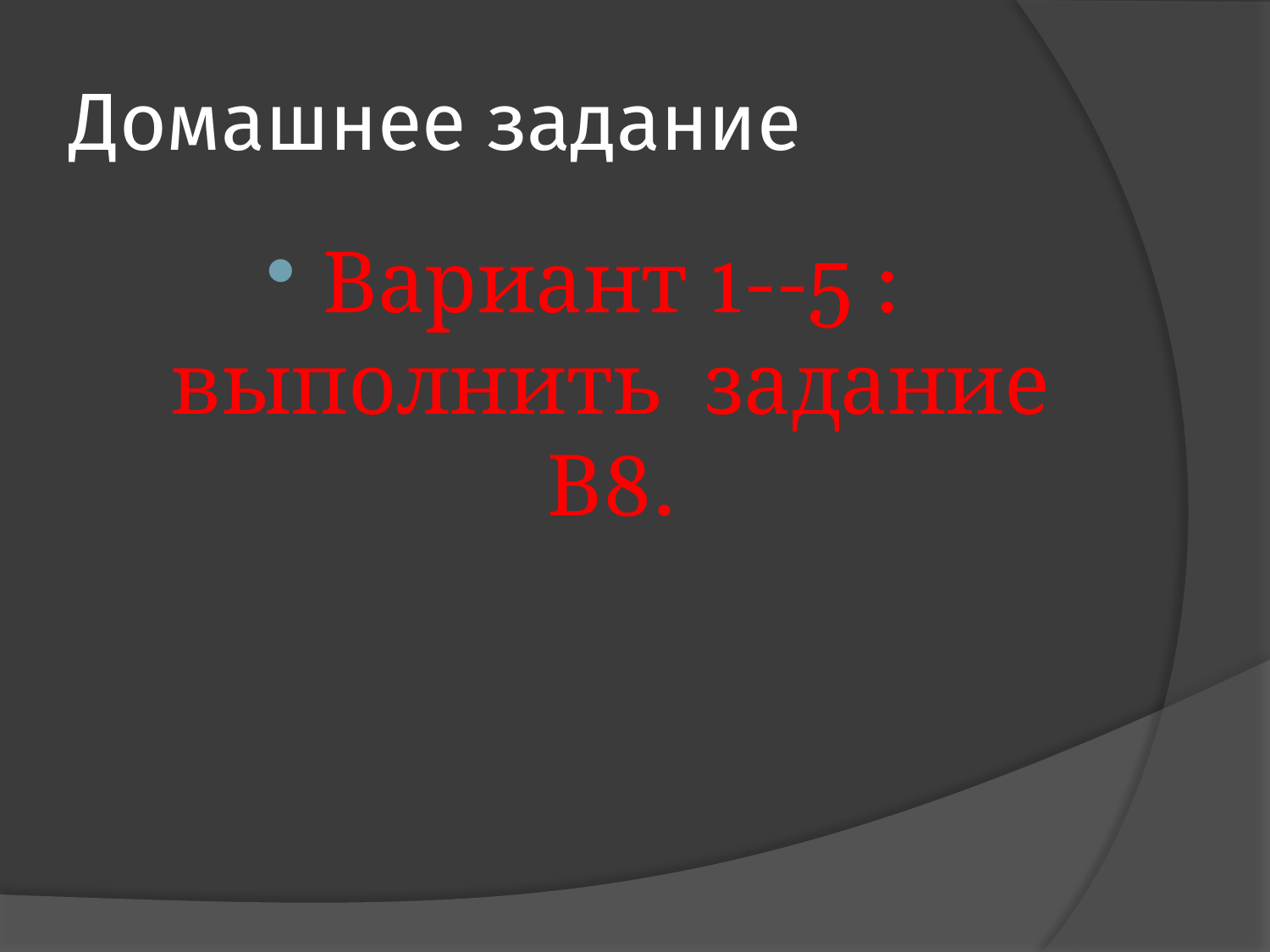

# Домашнее задание
Вариант 1--5 : выполнить  задание В8.